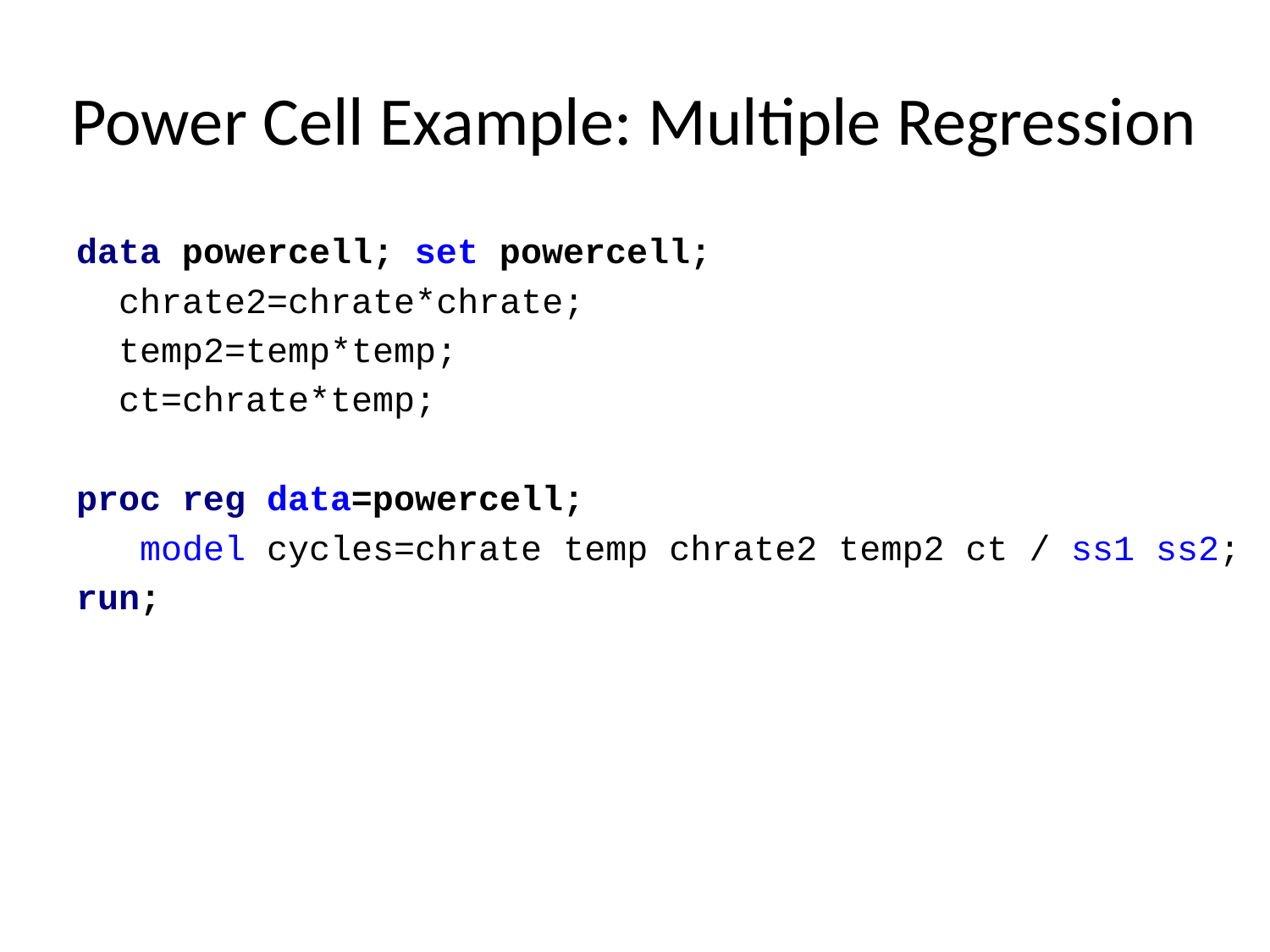

# Power Cell Example: Multiple Regression
data powercell; set powercell;
  chrate2=chrate*chrate;
  temp2=temp*temp;
  ct=chrate*temp;

proc reg data=powercell;
   model cycles=chrate temp chrate2 temp2 ct / ss1 ss2;
run;